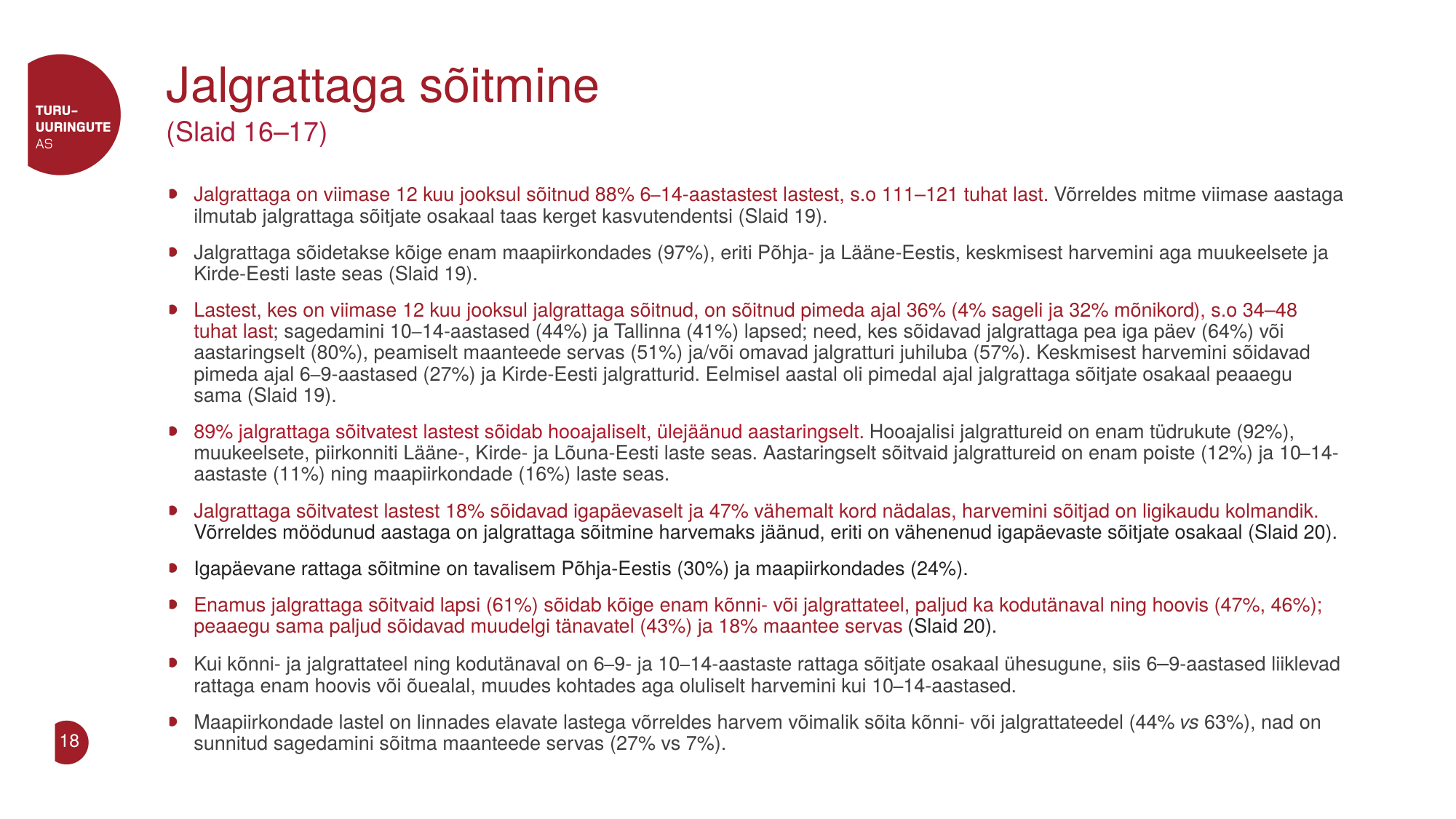

# Jalgrattaga sõitmine
(Slaid 16–17)
Jalgrattaga on viimase 12 kuu jooksul sõitnud 88% 6–14-aastastest lastest, s.o 111–121 tuhat last. Võrreldes mitme viimase aastaga ilmutab jalgrattaga sõitjate osakaal taas kerget kasvutendentsi (Slaid 19).
Jalgrattaga sõidetakse kõige enam maapiirkondades (97%), eriti Põhja- ja Lääne-Eestis, keskmisest harvemini aga muukeelsete ja Kirde-Eesti laste seas (Slaid 19).
Lastest, kes on viimase 12 kuu jooksul jalgrattaga sõitnud, on sõitnud pimeda ajal 36% (4% sageli ja 32% mõnikord), s.o 34–48 tuhat last; sagedamini 10–14-aastased (44%) ja Tallinna (41%) lapsed; need, kes sõidavad jalgrattaga pea iga päev (64%) või aastaringselt (80%), peamiselt maanteede servas (51%) ja/või omavad jalgratturi juhiluba (57%). Keskmisest harvemini sõidavad pimeda ajal 6–9-aastased (27%) ja Kirde-Eesti jalgratturid. Eelmisel aastal oli pimedal ajal jalgrattaga sõitjate osakaal peaaegu sama (Slaid 19).
89% jalgrattaga sõitvatest lastest sõidab hooajaliselt, ülejäänud aastaringselt. Hooajalisi jalgrattureid on enam tüdrukute (92%), muukeelsete, piirkonniti Lääne-, Kirde- ja Lõuna-Eesti laste seas. Aastaringselt sõitvaid jalgrattureid on enam poiste (12%) ja 10–14-aastaste (11%) ning maapiirkondade (16%) laste seas.
Jalgrattaga sõitvatest lastest 18% sõidavad igapäevaselt ja 47% vähemalt kord nädalas, harvemini sõitjad on ligikaudu kolmandik. Võrreldes möödunud aastaga on jalgrattaga sõitmine harvemaks jäänud, eriti on vähenenud igapäevaste sõitjate osakaal (Slaid 20).
Igapäevane rattaga sõitmine on tavalisem Põhja-Eestis (30%) ja maapiirkondades (24%).
Enamus jalgrattaga sõitvaid lapsi (61%) sõidab kõige enam kõnni- või jalgrattateel, paljud ka kodutänaval ning hoovis (47%, 46%); peaaegu sama paljud sõidavad muudelgi tänavatel (43%) ja 18% maantee servas (Slaid 20).
Kui kõnni- ja jalgrattateel ning kodutänaval on 6–9- ja 10–14-aastaste rattaga sõitjate osakaal ühesugune, siis 6–9-aastased liiklevad rattaga enam hoovis või õuealal, muudes kohtades aga oluliselt harvemini kui 10–14-aastased.
Maapiirkondade lastel on linnades elavate lastega võrreldes harvem võimalik sõita kõnni- või jalgrattateedel (44% vs 63%), nad on sunnitud sagedamini sõitma maanteede servas (27% vs 7%).